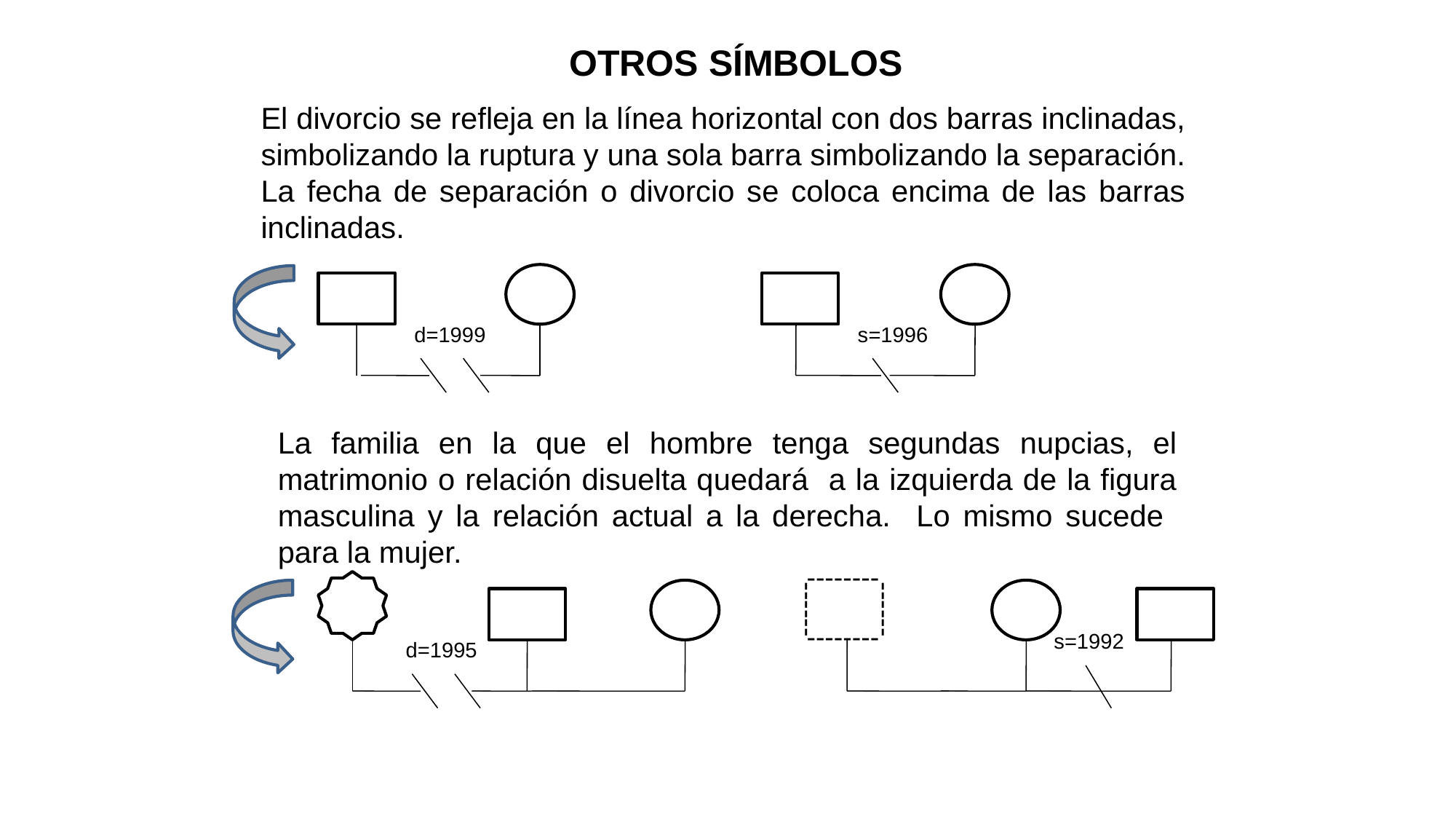

OTROS SÍMBOLOS
El divorcio se refleja en la línea horizontal con dos barras inclinadas, simbolizando la ruptura y una sola barra simbolizando la separación. La fecha de separación o divorcio se coloca encima de las barras inclinadas.

d=1999
s=1996
La familia en la que el hombre tenga segundas nupcias, el matrimonio o relación disuelta quedará  a la izquierda de la figura masculina y la relación actual a la derecha.  Lo mismo sucede  para la mujer.
--------

------
------
--------
s=1992
d=1995